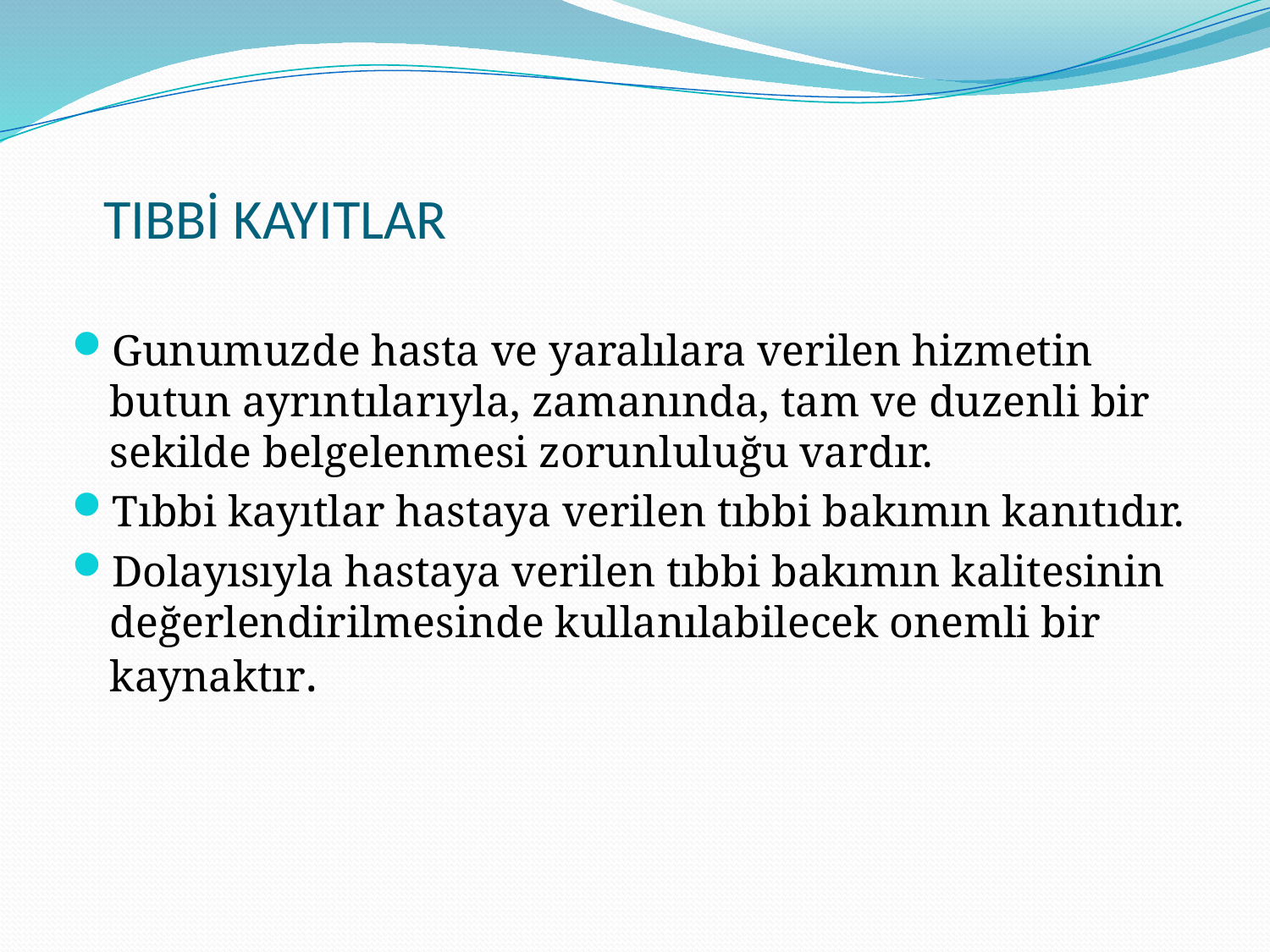

# TIBBİ KAYITLAR
Gunumuzde hasta ve yaralılara verilen hizmetin butun ayrıntılarıyla, zamanında, tam ve duzenli bir sekilde belgelenmesi zorunluluğu vardır.
Tıbbi kayıtlar hastaya verilen tıbbi bakımın kanıtıdır.
Dolayısıyla hastaya verilen tıbbi bakımın kalitesinin değerlendirilmesinde kullanılabilecek onemli bir kaynaktır.